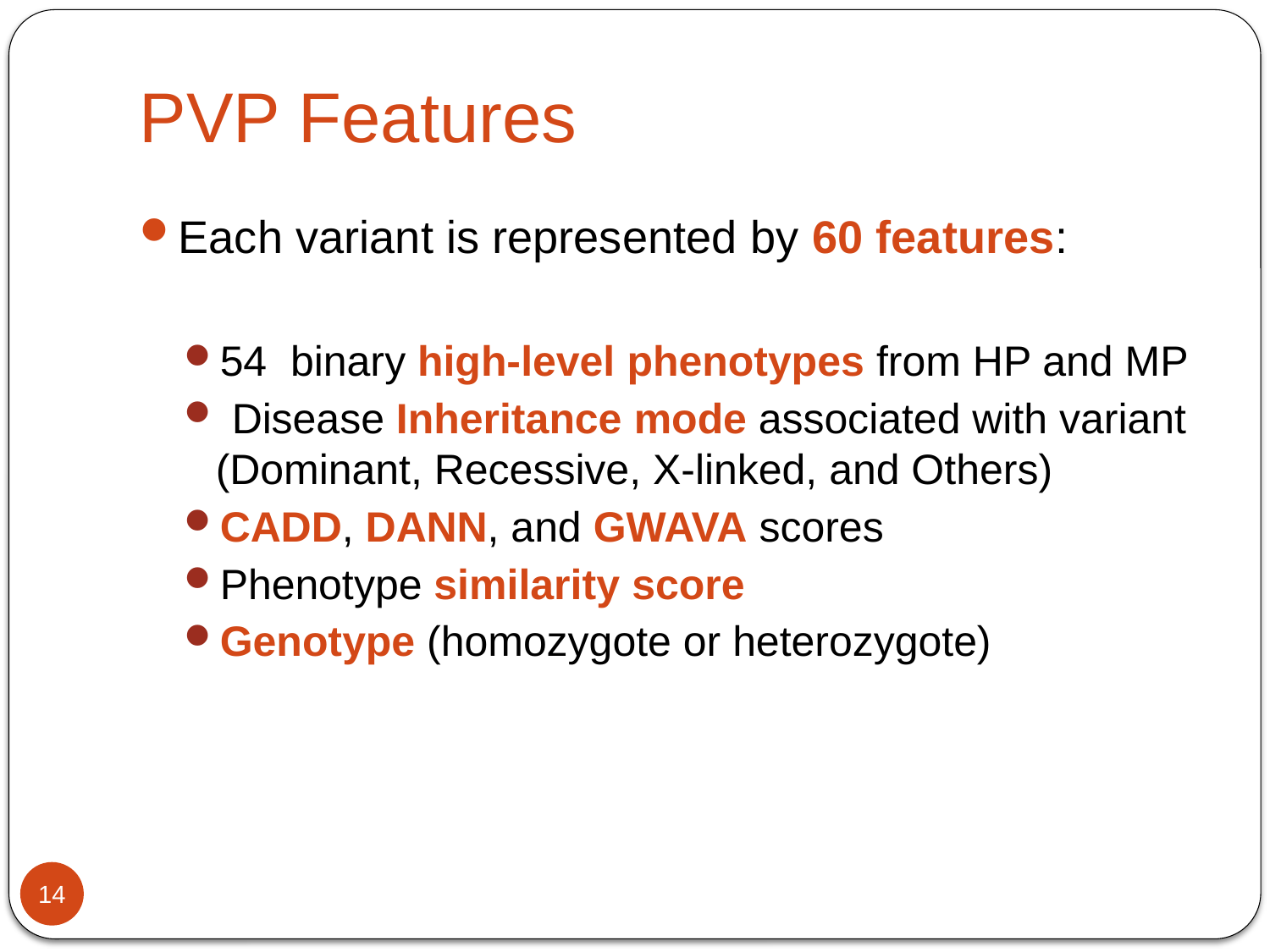

# PVP Features
Each variant is represented by 60 features:

54  binary high-level phenotypes from HP and MP
 Disease Inheritance mode associated with variant (Dominant, Recessive, X-linked, and Others)
CADD, DANN, and GWAVA scores
Phenotype similarity score
Genotype (homozygote or heterozygote)

14